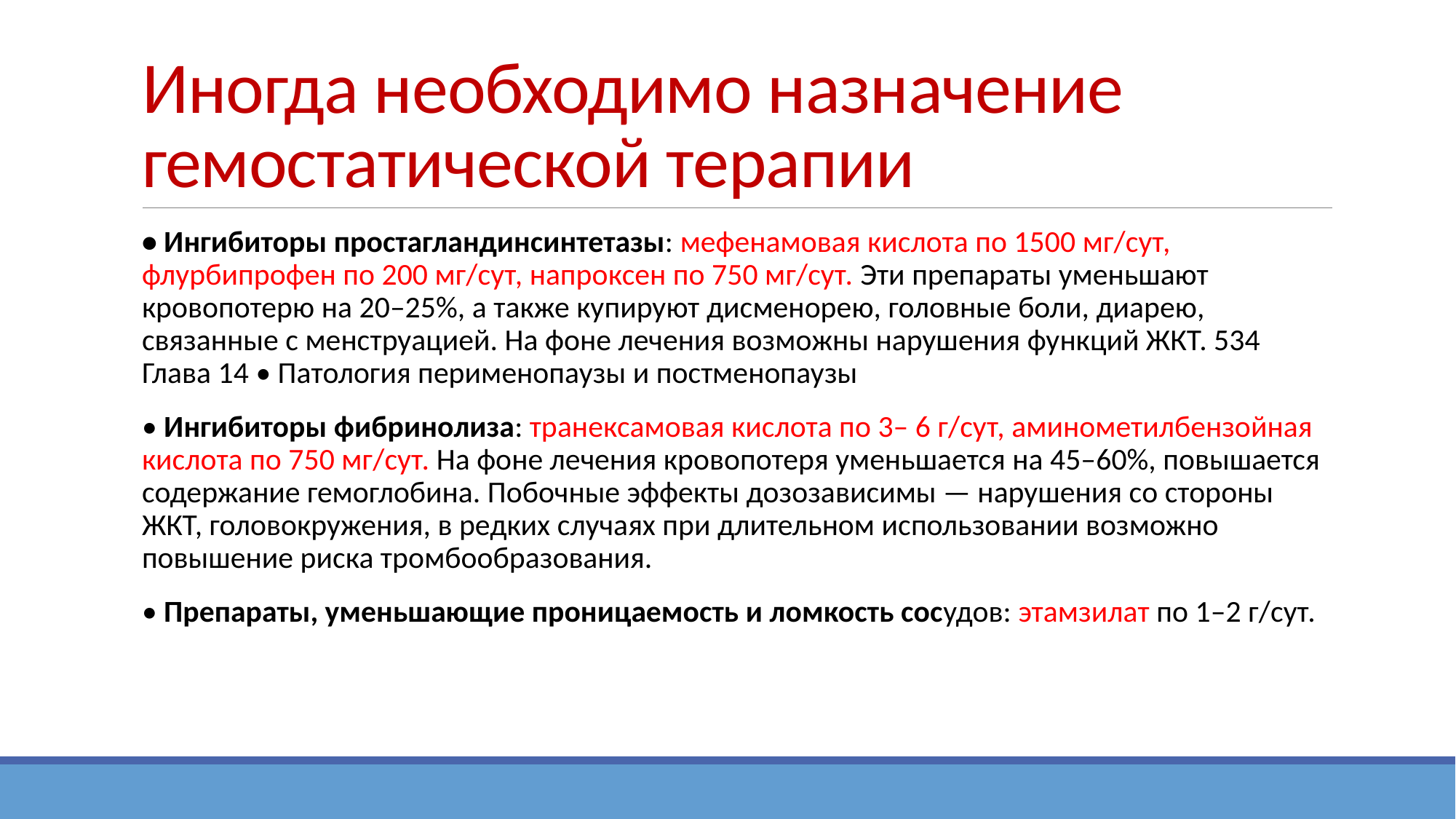

# Иногда необходимо назначение гемостатической терапии
• Ингибиторы простагландинсинтетазы: мефенамовая кислота по 1500 мг/сут, флурбипрофен по 200 мг/сут, напроксен по 750 мг/сут. Эти препараты уменьшают кровопотерю на 20–25%, а также купируют дисменорею, головные боли, диарею, связанные с менструацией. На фоне лечения возможны нарушения функций ЖКТ. 534 Глава 14 • Патология перименопаузы и постменопаузы
• Ингибиторы фибринолиза: транексамовая кислота по 3– 6 г/сут, аминометилбензойная кислота по 750 мг/сут. На фоне лечения кровопотеря уменьшается на 45–60%, повышается содержание гемоглобина. Побочные эффекты дозозависимы — нарушения со стороны ЖКТ, головокружения, в редких случаях при длительном использовании возможно повышение риска тромбообразования.
• Препараты, уменьшающие проницаемость и ломкость сосудов: этамзилат по 1–2 г/сут.